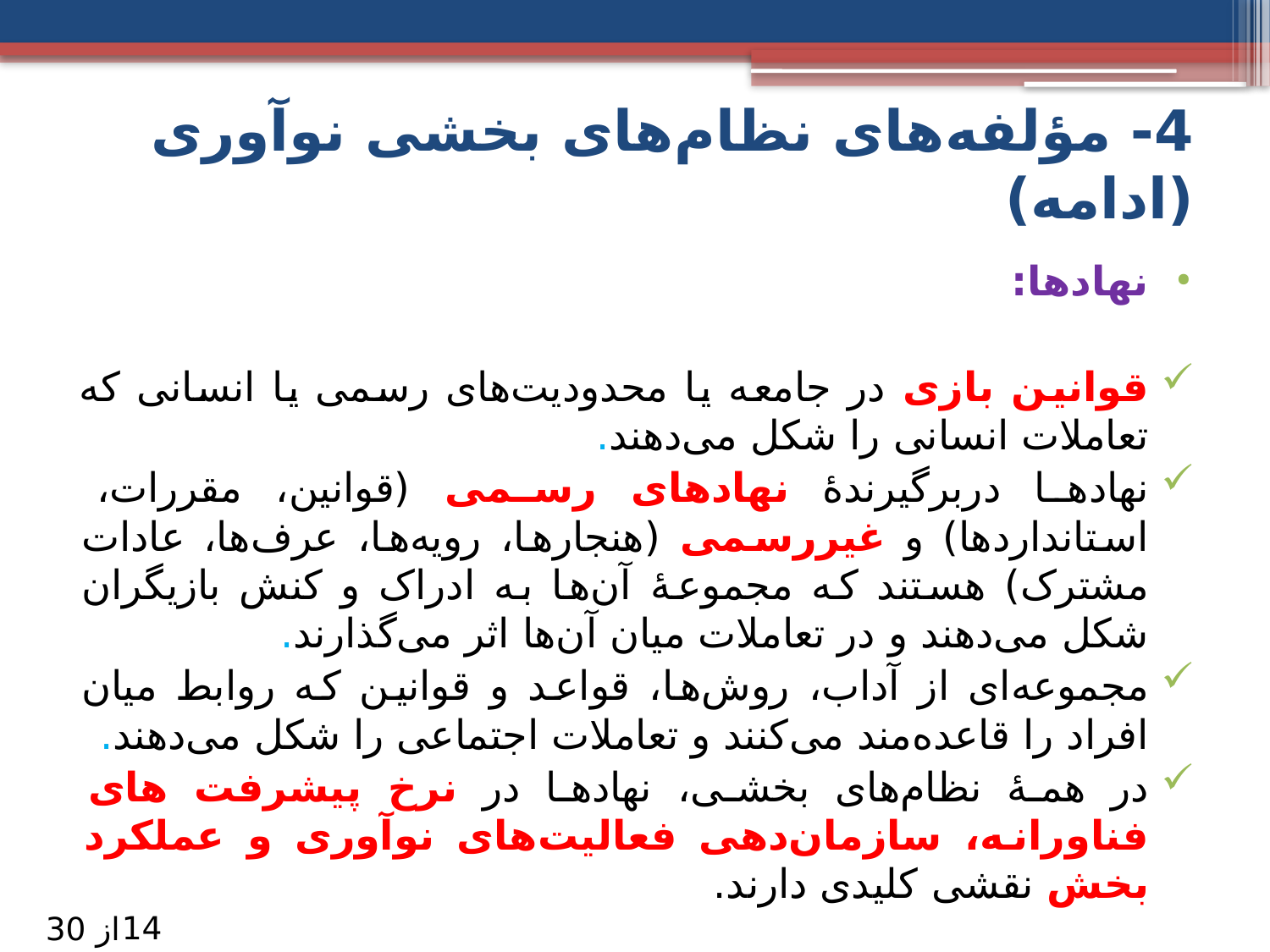

# 4- مؤلفه‌های نظام‌های بخشی نوآوری (ادامه)
نهادها:

قوانین بازی در جامعه یا محدودیت‌های رسمی یا انسانی‌ که تعاملات انسانی را شکل می‌دهند.
نهادها دربرگیرندۀ نهادهای رسمی (قوانین، مقررات، استانداردها) و غیررسمی (هنجارها، رویه‌ها، عرف‌ها، عادات مشترک) هستند که مجموعۀ آن‌ها به ادراک و کنش بازیگران شکل می‌دهند و در تعاملات میان آن‌ها اثر می‌گذارند.
مجموعه‌ای از آداب، روش‌ها، قواعد و قوانین که روابط میان افراد را قاعده‌مند می‌کنند و تعاملات اجتماعی را شکل می‌دهند.
در همۀ نظام‌های بخشی، نهادها در نرخ پیشرفت های فناورانه، سازمان‌دهی فعالیت‌های نوآوری و عملکرد بخش نقشی کلیدی دارند.
14
از 30